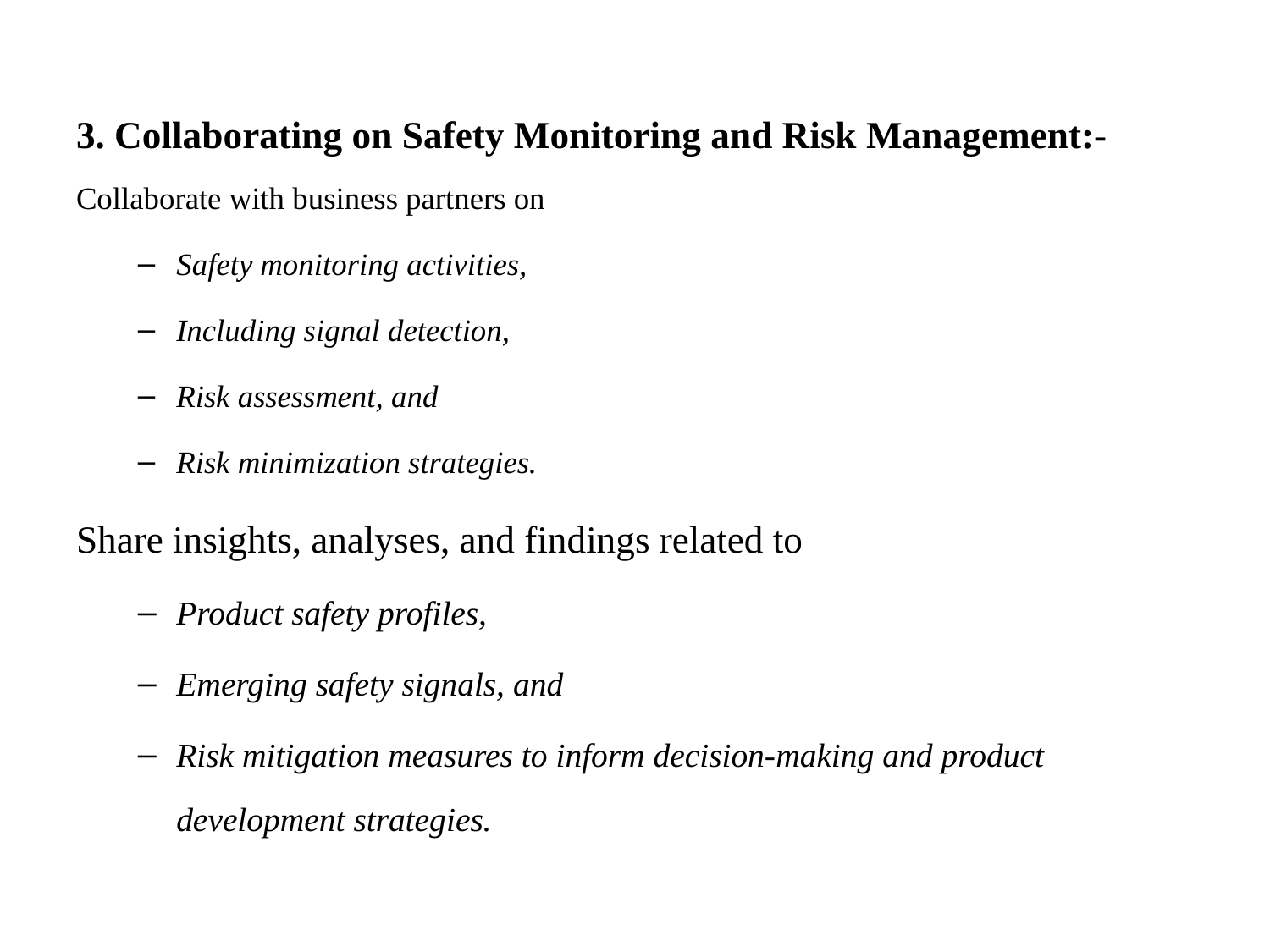

3. Collaborating on Safety Monitoring and Risk Management:- Collaborate with business partners on
Safety monitoring activities,
Including signal detection,
Risk assessment, and
Risk minimization strategies.
Share insights, analyses, and findings related to
Product safety profiles,
Emerging safety signals, and
Risk mitigation measures to inform decision-making and product development strategies.